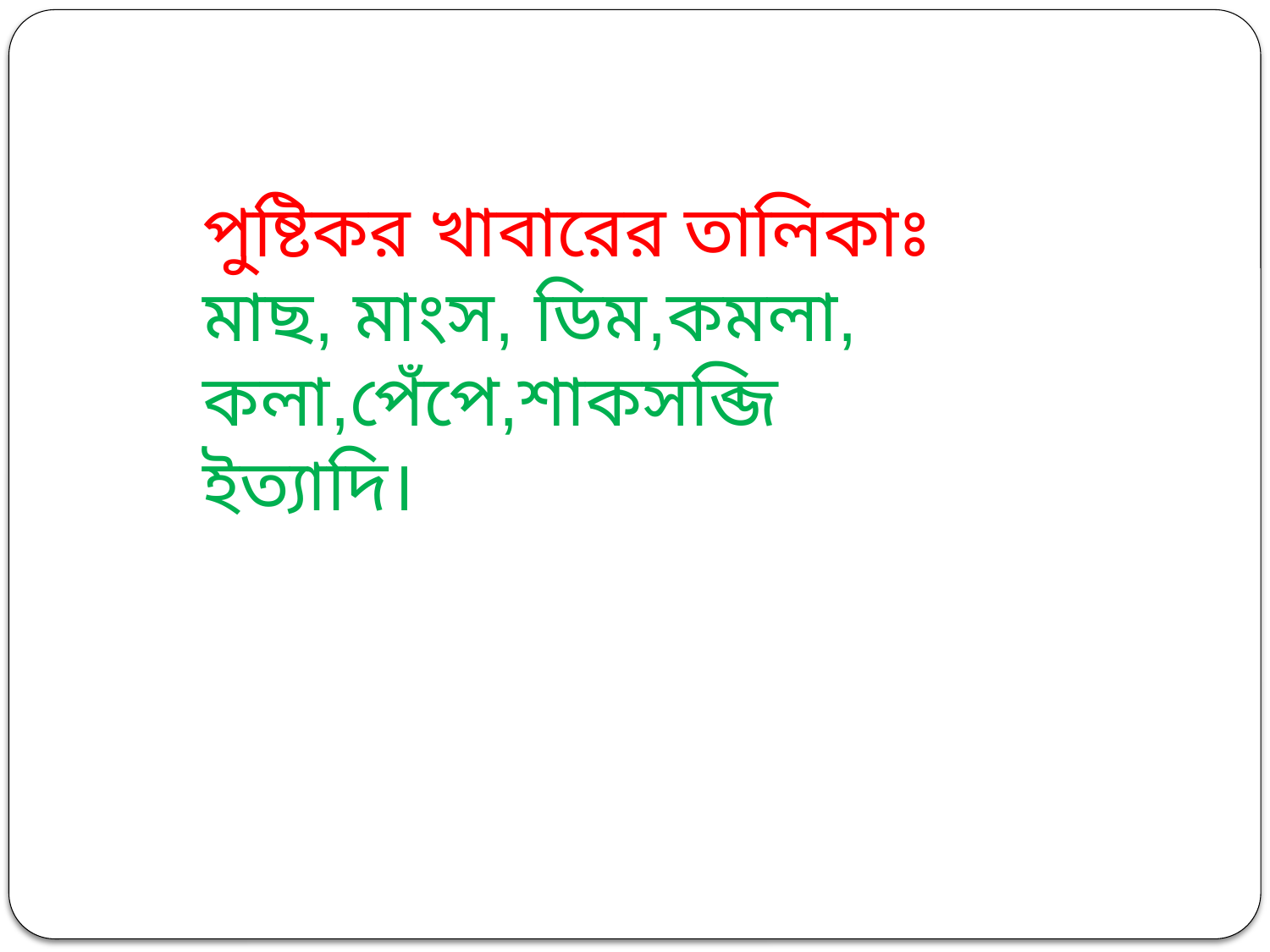

পুষ্টিকর খাবারের তালিকাঃ
মাছ, মাংস, ডিম,কমলা, কলা,পেঁপে,শাকসব্জি ইত্যাদি।